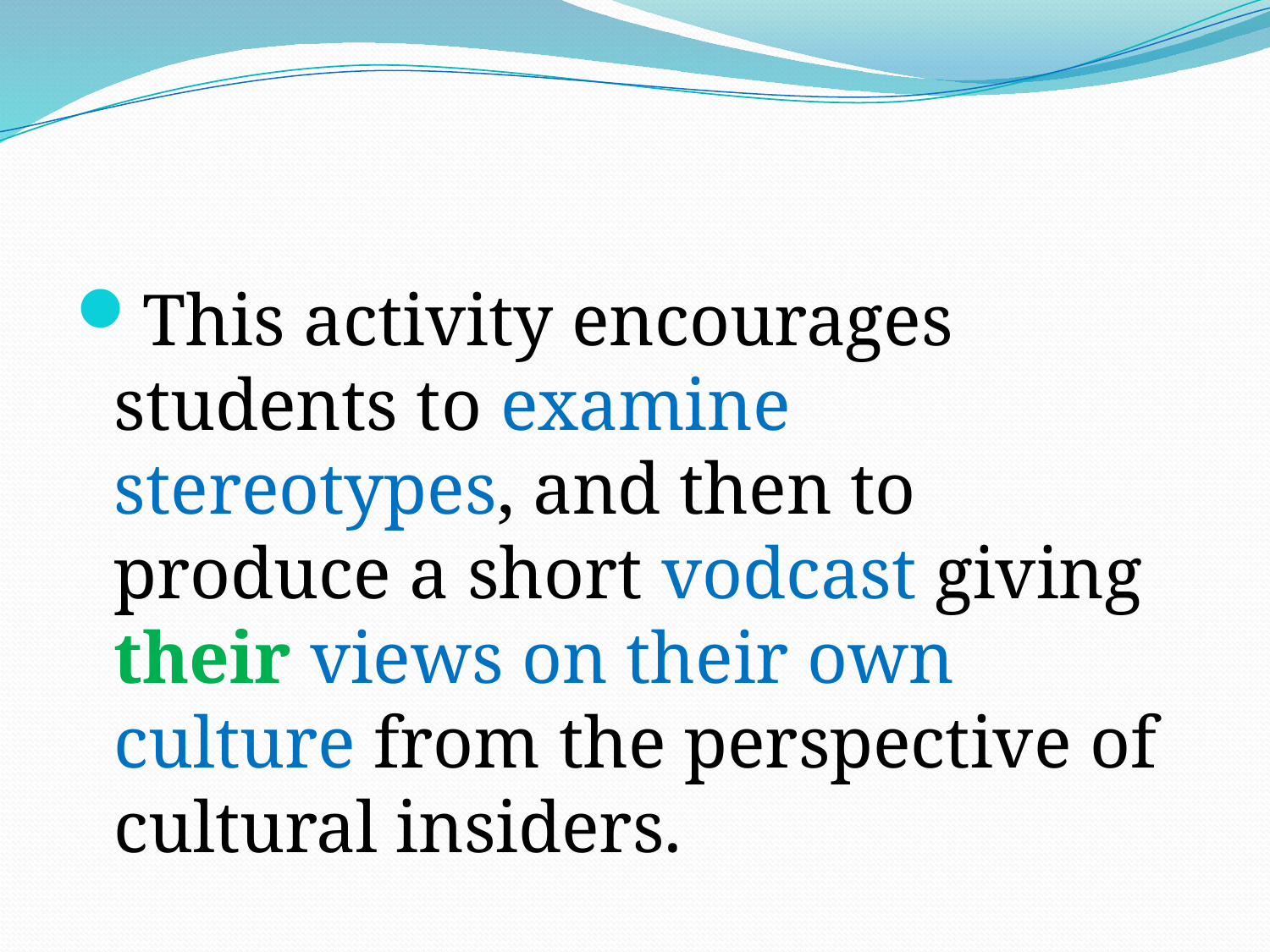

#
This activity encourages students to examine stereotypes, and then to produce a short vodcast giving their views on their own culture from the perspective of cultural insiders.